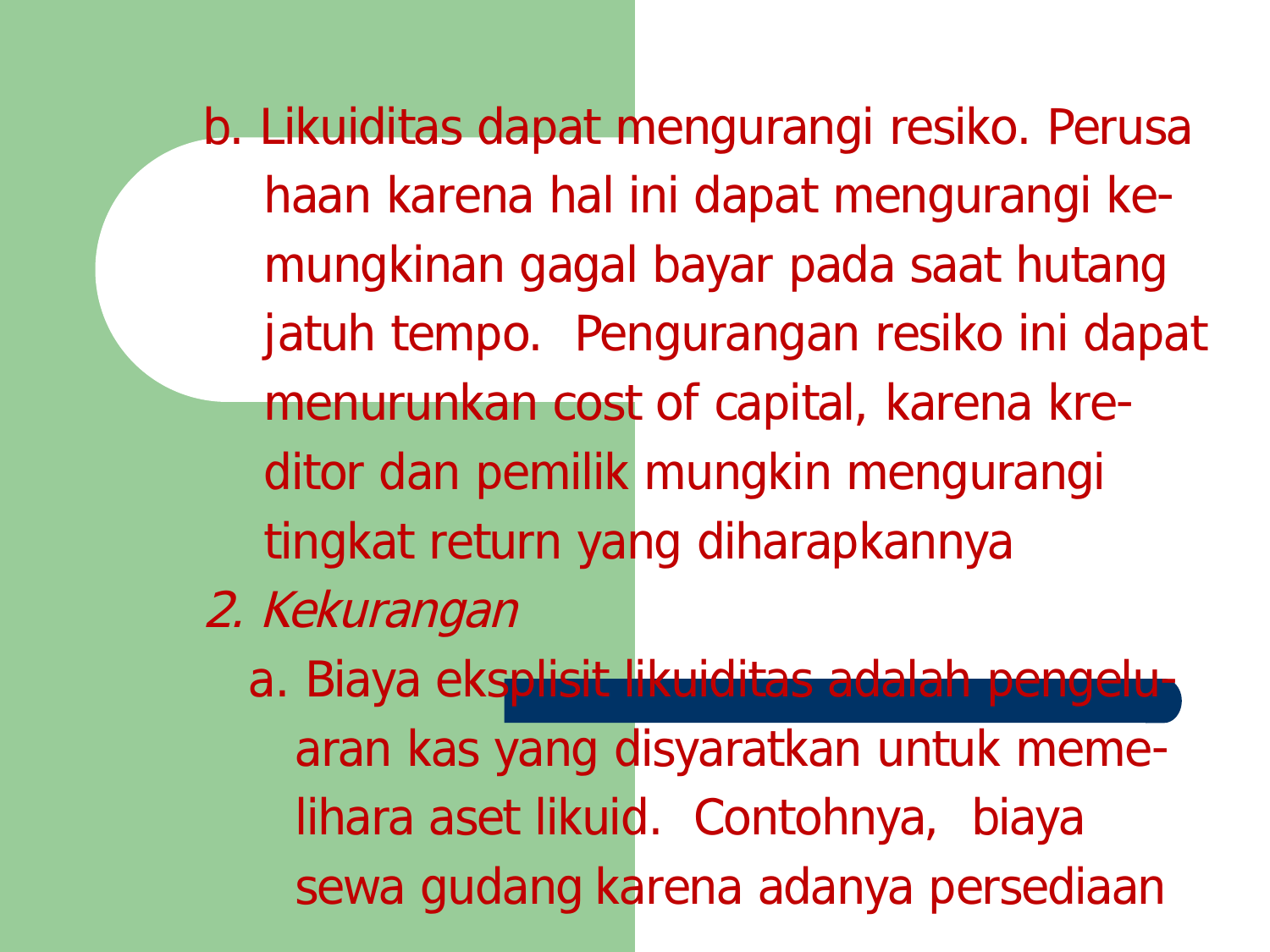

b. Likuiditas dapat mengurangi resiko. Perusa
    haan karena hal ini dapat mengurangi ke-
    mungkinan gagal bayar pada saat hutang
    jatuh tempo.  Pengurangan resiko ini dapat
    menurunkan cost of capital, karena kre-
    ditor dan pemilik mungkin mengurangi
    tingkat return yang diharapkannya
2. Kekurangan
   a. Biaya eksplisit likuiditas adalah pengelu-
      aran kas yang disyaratkan untuk meme-
      lihara aset likuid.  Contohnya,  biaya
      sewa gudang karena adanya persediaan